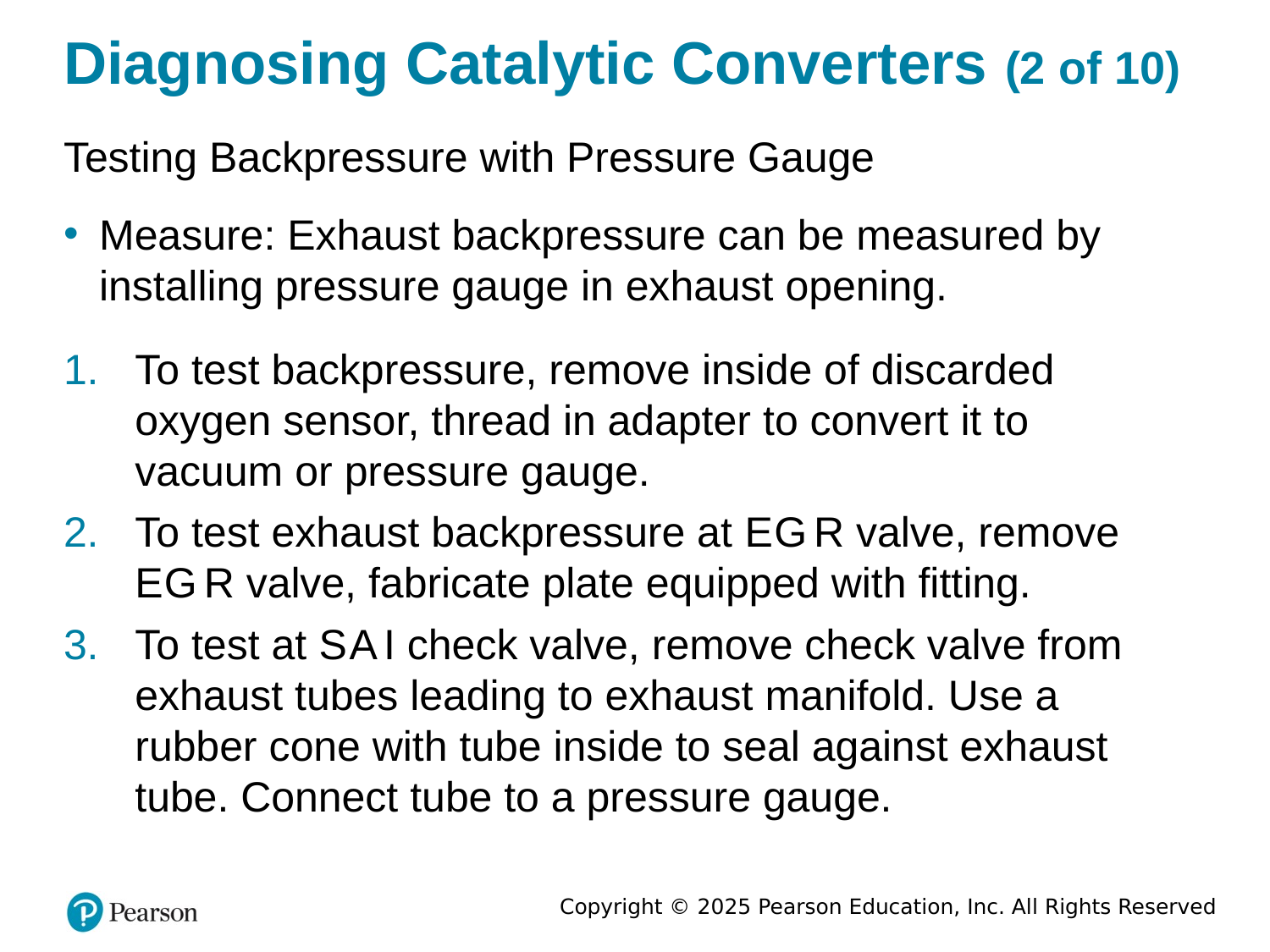

# Diagnosing Catalytic Converters (2 of 10)
Testing Backpressure with Pressure Gauge
Measure: Exhaust backpressure can be measured by installing pressure gauge in exhaust opening.
To test backpressure, remove inside of discarded oxygen sensor, thread in adapter to convert it to vacuum or pressure gauge.
To test exhaust backpressure at E G R valve, remove E G R valve, fabricate plate equipped with fitting.
To test at S A I check valve, remove check valve from exhaust tubes leading to exhaust manifold. Use a rubber cone with tube inside to seal against exhaust tube. Connect tube to a pressure gauge.